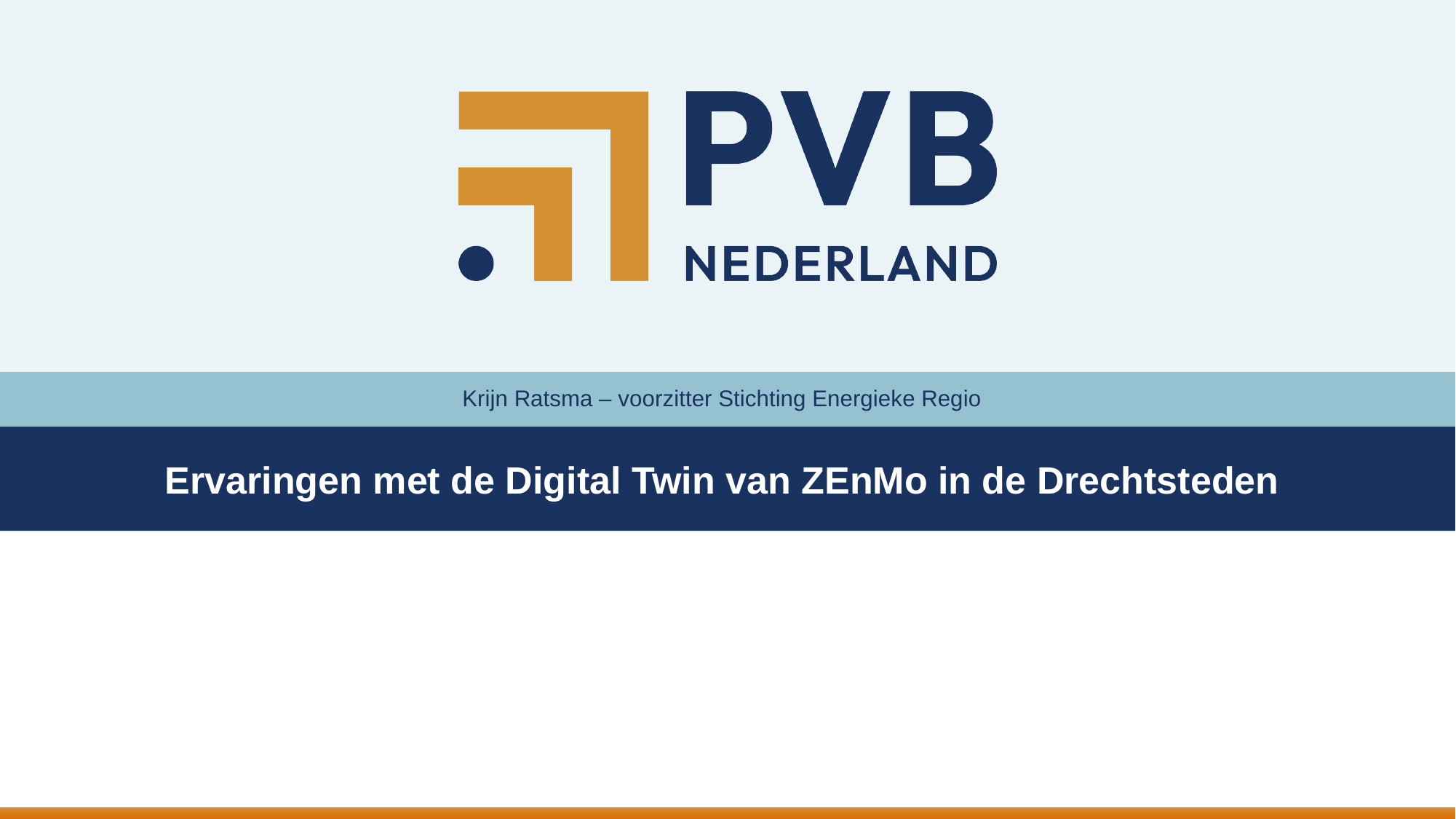

Krijn Ratsma – voorzitter Stichting Energieke Regio
# Ervaringen met de Digital Twin van ZEnMo in de Drechtsteden